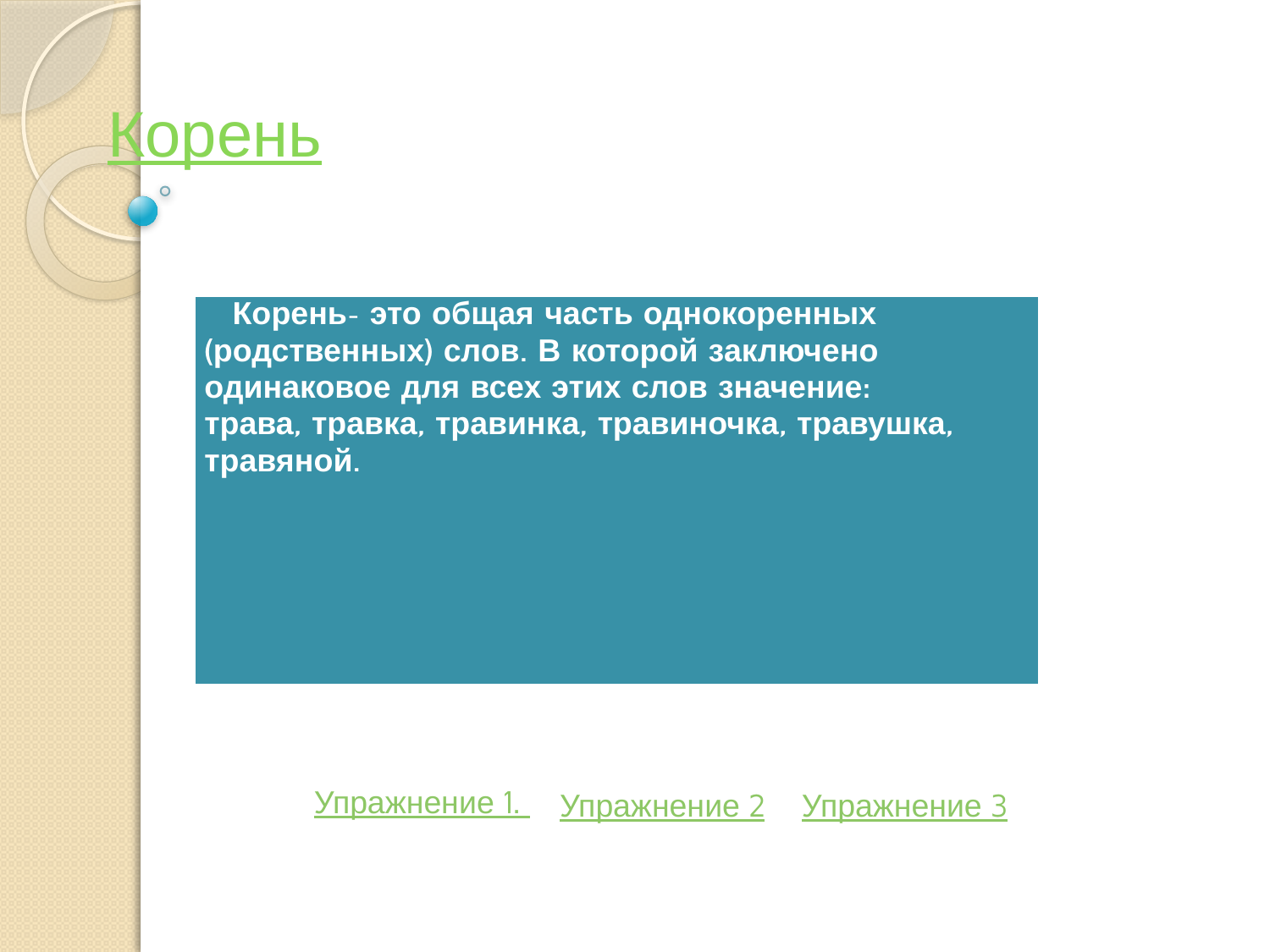

# Корень

| Корень- это общая часть однокоренных (родственных) слов. В которой заключено одинаковое для всех этих слов значение: трава, травка, травинка, травиночка, травушка, травяной. |
| --- |
Упражнение 1.
 Упражнение 2
Упражнение 3